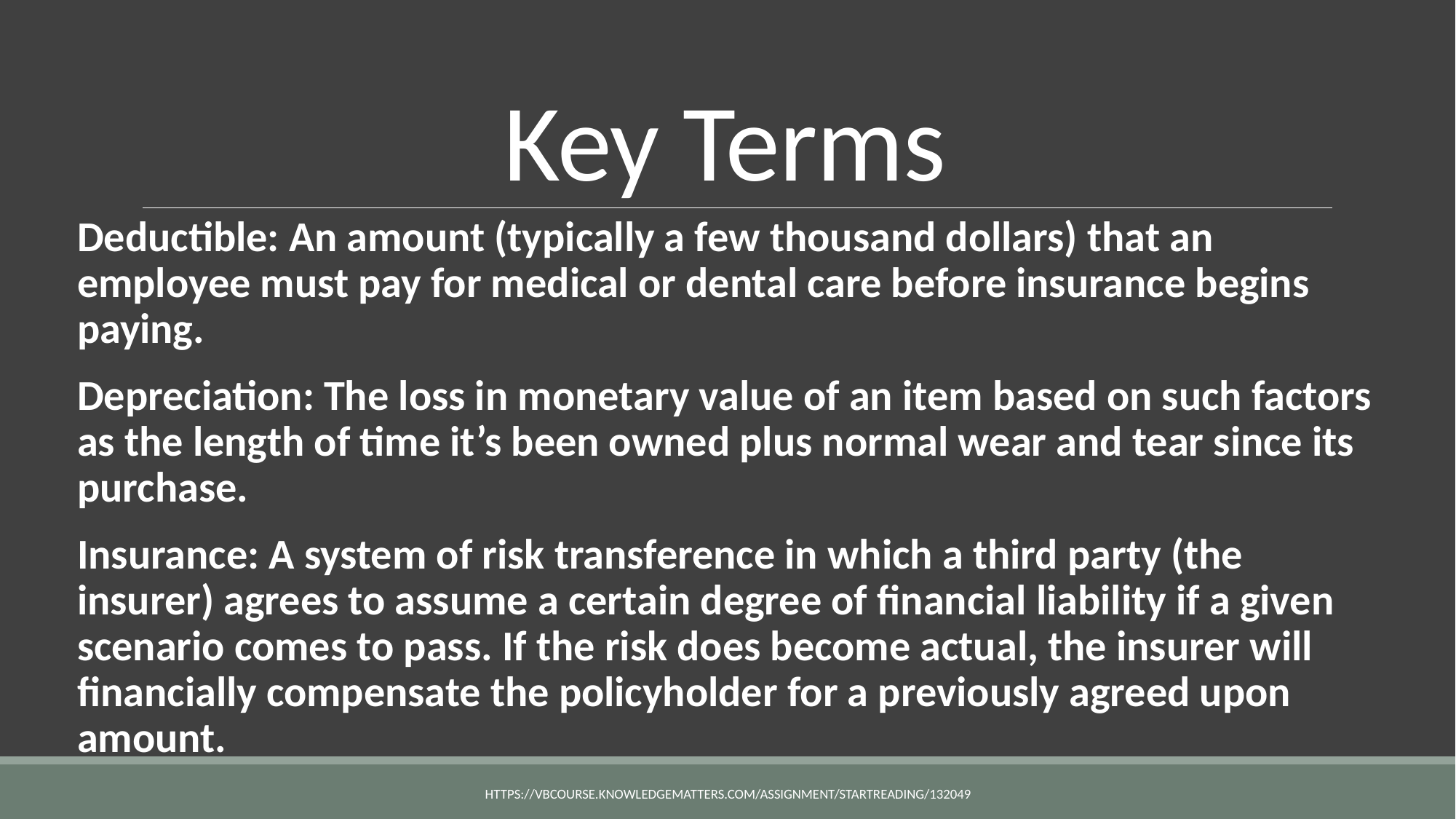

# Key Terms
Deductible: An amount (typically a few thousand dollars) that an employee must pay for medical or dental care before insurance begins paying.
Depreciation: The loss in monetary value of an item based on such factors as the length of time it’s been owned plus normal wear and tear since its purchase.
Insurance: A system of risk transference in which a third party (the insurer) agrees to assume a certain degree of financial liability if a given scenario comes to pass. If the risk does become actual, the insurer will financially compensate the policyholder for a previously agreed upon amount.
https://vbcourse.knowledgematters.com/assignment/startReading/132049